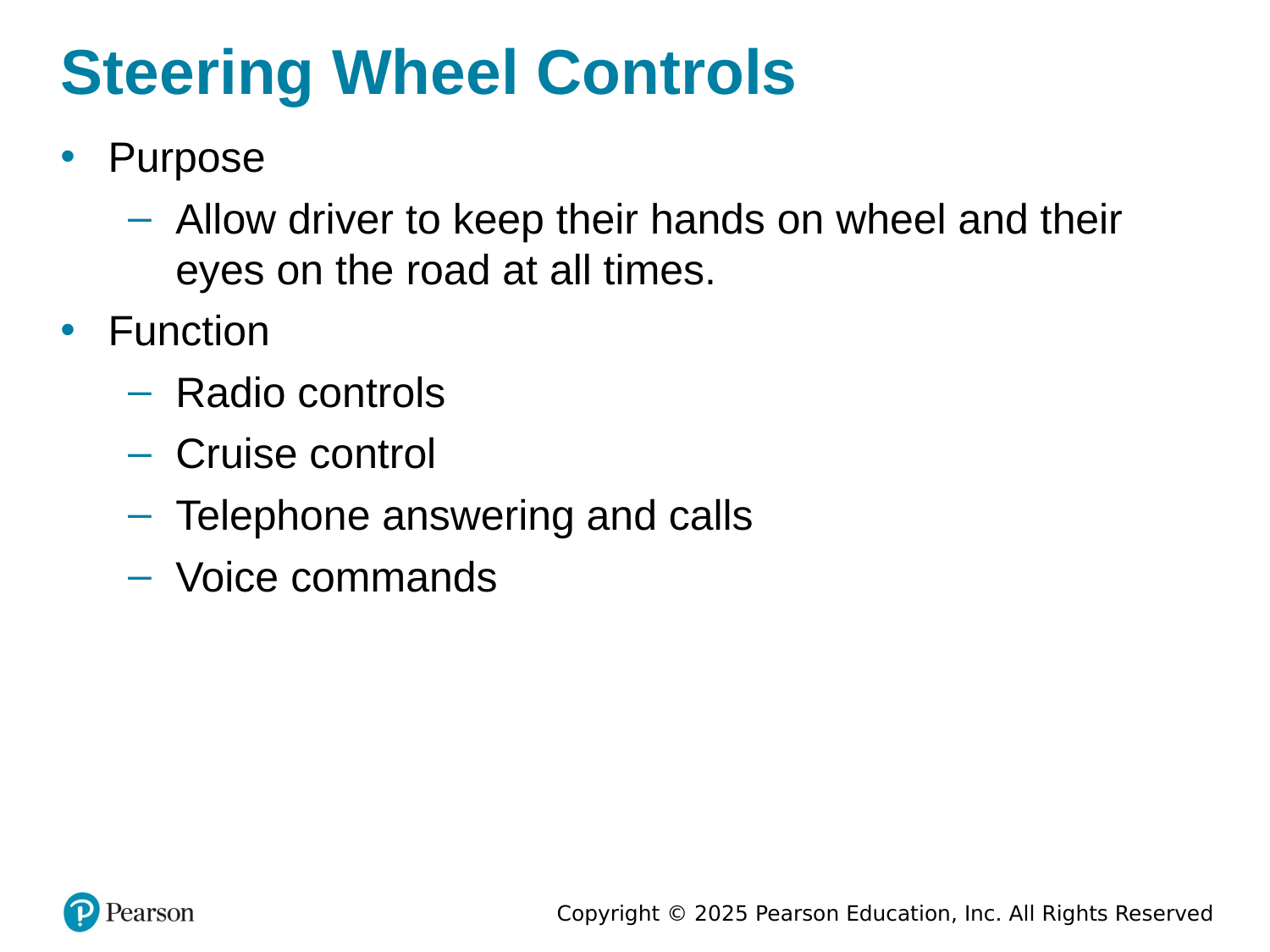

# Steering Wheel Controls
Purpose
Allow driver to keep their hands on wheel and their eyes on the road at all times.
Function
Radio controls
Cruise control
Telephone answering and calls
Voice commands